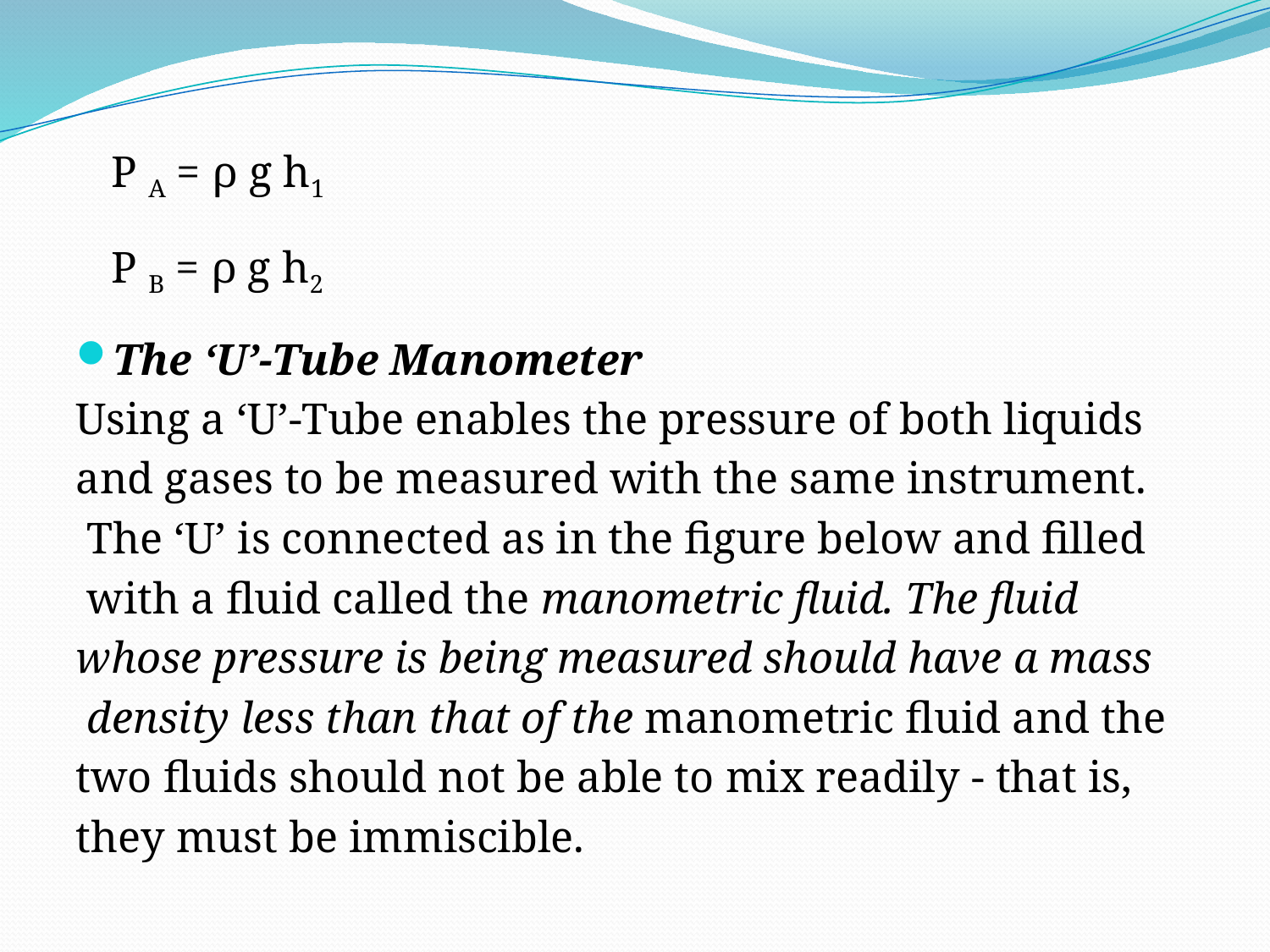

P A = ρ g h1
			P B = ρ g h2
The ‘U’-Tube Manometer
Using a ‘U’-Tube enables the pressure of both liquids
and gases to be measured with the same instrument.
 The ‘U’ is connected as in the figure below and filled
 with a fluid called the manometric fluid. The fluid
whose pressure is being measured should have a mass
 density less than that of the manometric fluid and the
two fluids should not be able to mix readily - that is,
they must be immiscible.